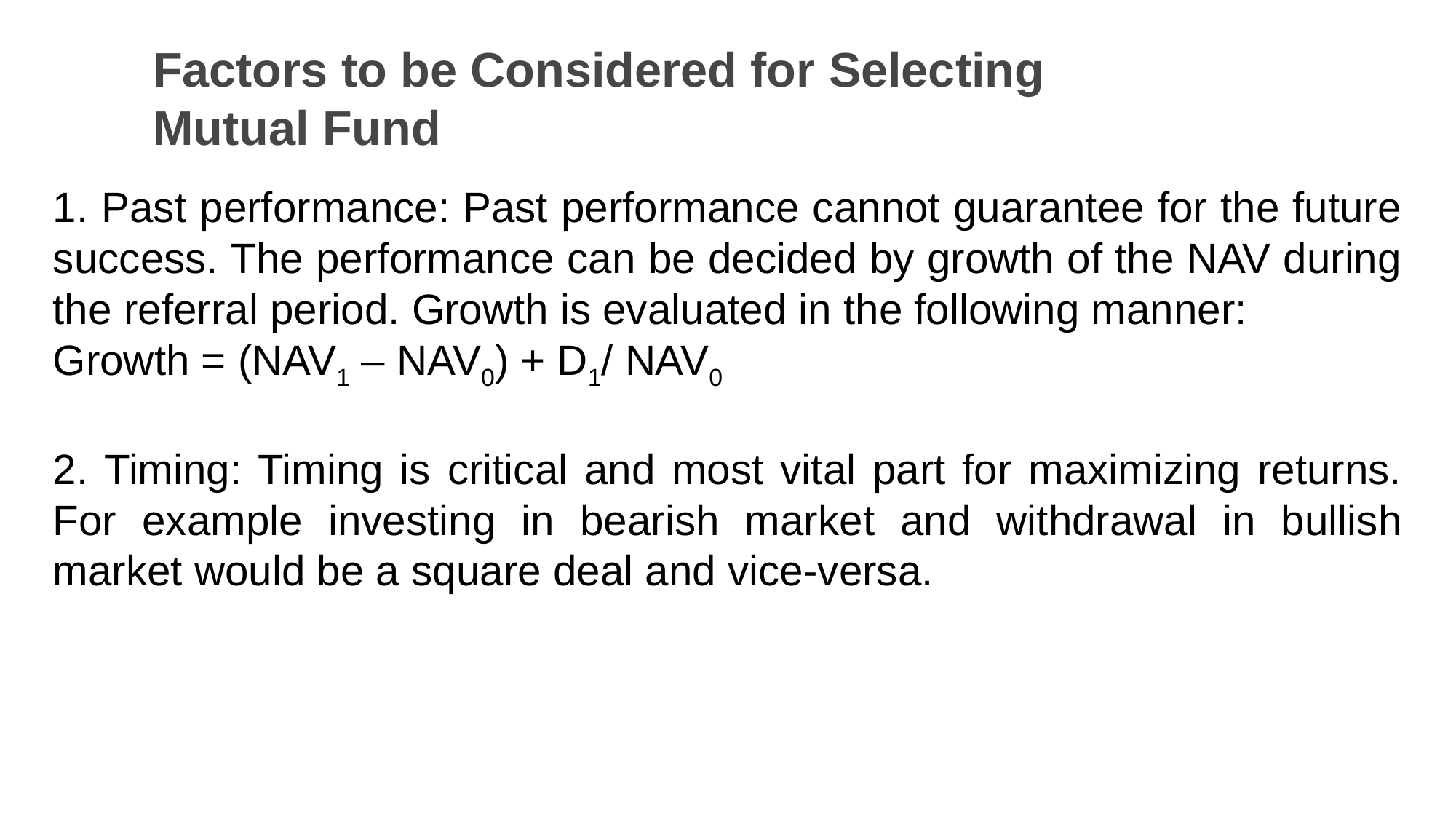

# Factors to be Considered for Selecting Mutual Fund
1. Past performance: Past performance cannot guarantee for the future success. The performance can be decided by growth of the NAV during the referral period. Growth is evaluated in the following manner:
Growth = (NAV1 – NAV0) + D1/ NAV0

2. Timing: Timing is critical and most vital part for maximizing returns. For example investing in bearish market and withdrawal in bullish market would be a square deal and vice-versa.